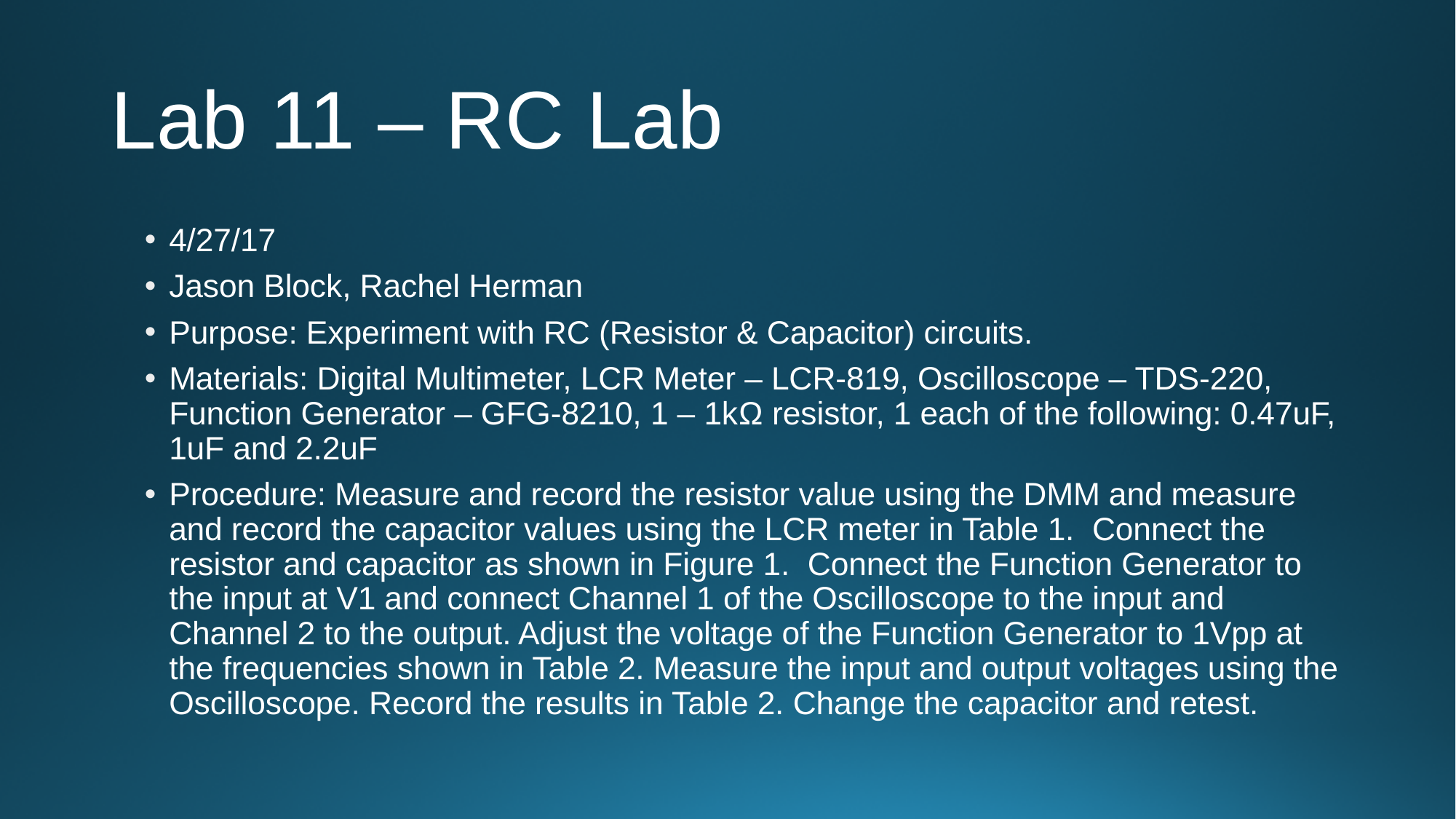

# Lab 11 – RC Lab
4/27/17
Jason Block, Rachel Herman
Purpose: Experiment with RC (Resistor & Capacitor) circuits.
Materials: Digital Multimeter, LCR Meter – LCR-819, Oscilloscope – TDS-220, Function Generator – GFG-8210, 1 – 1kΩ resistor, 1 each of the following: 0.47uF, 1uF and 2.2uF
Procedure: Measure and record the resistor value using the DMM and measure and record the capacitor values using the LCR meter in Table 1.  Connect the resistor and capacitor as shown in Figure 1.  Connect the Function Generator to the input at V1 and connect Channel 1 of the Oscilloscope to the input and Channel 2 to the output. Adjust the voltage of the Function Generator to 1Vpp at the frequencies shown in Table 2. Measure the input and output voltages using the Oscilloscope. Record the results in Table 2. Change the capacitor and retest.